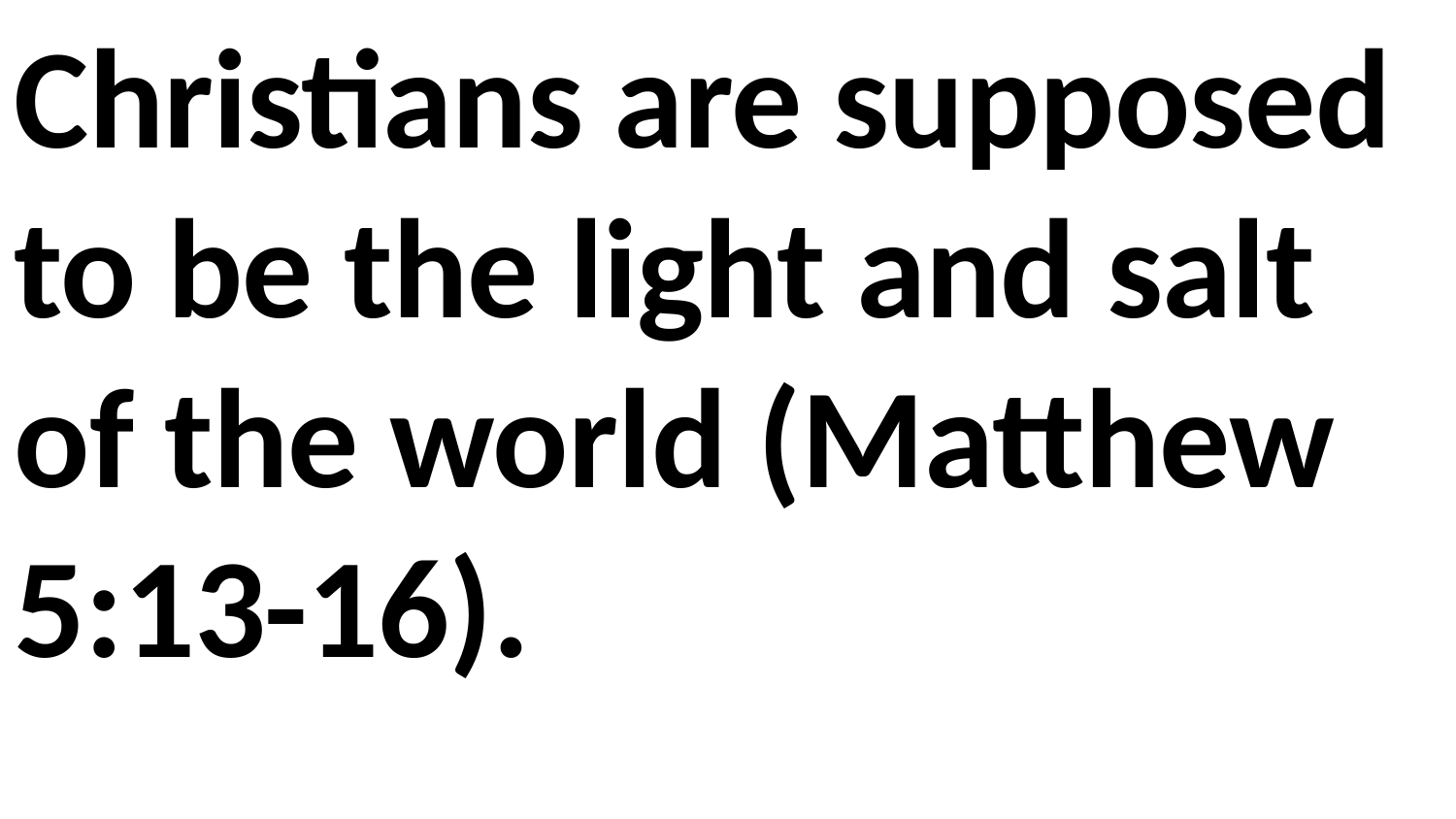

Christians are supposed to be the light and salt of the world (Matthew 5:13-16).